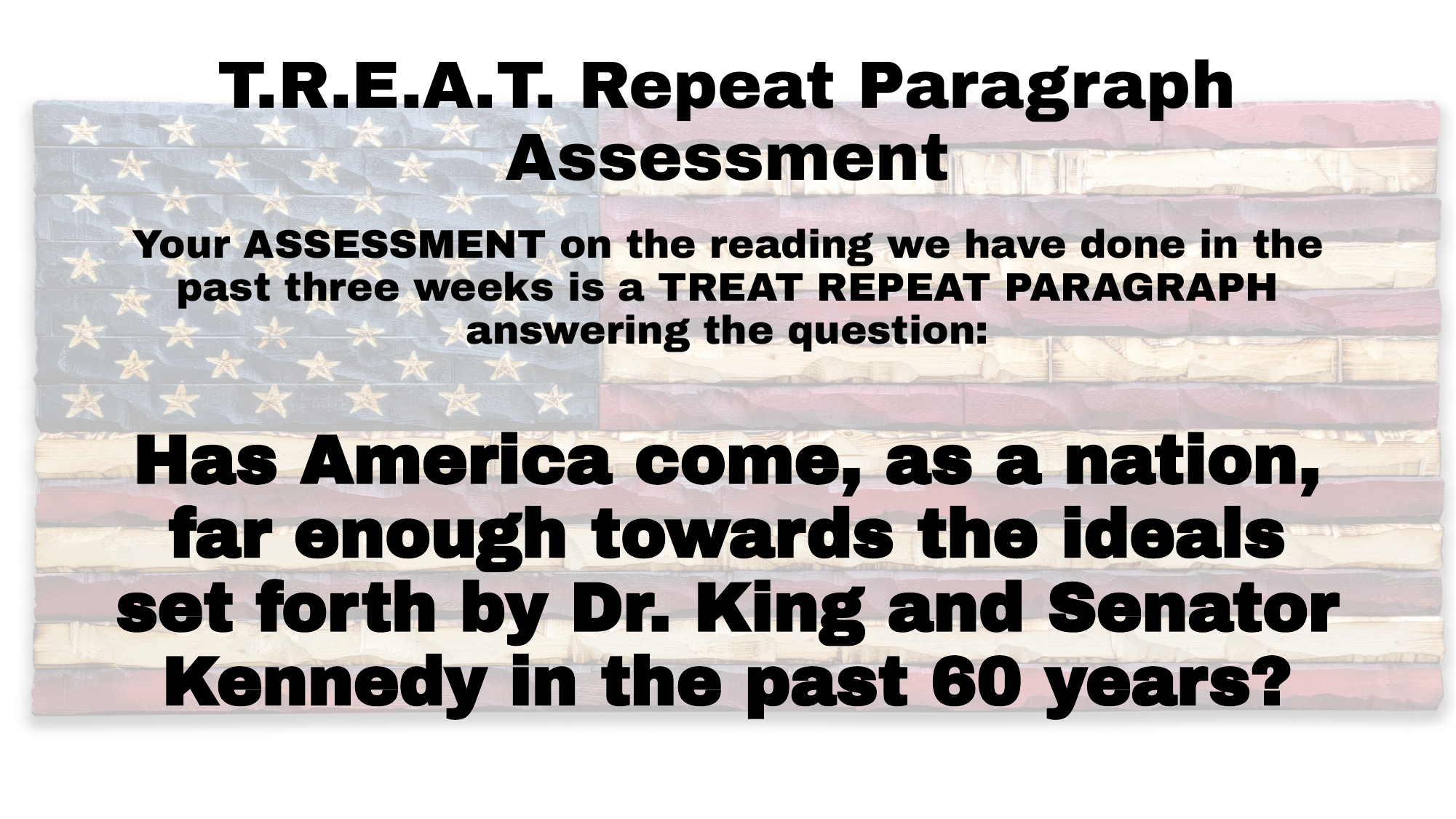

# T.R.E.A.T. Repeat Paragraph Assessment
Your ASSESSMENT on the reading we have done in the past three weeks is a TREAT REPEAT PARAGRAPH answering the question:

Has America come, as a nation, far enough towards the ideals set forth by Dr. King and Senator Kennedy in the past 60 years?